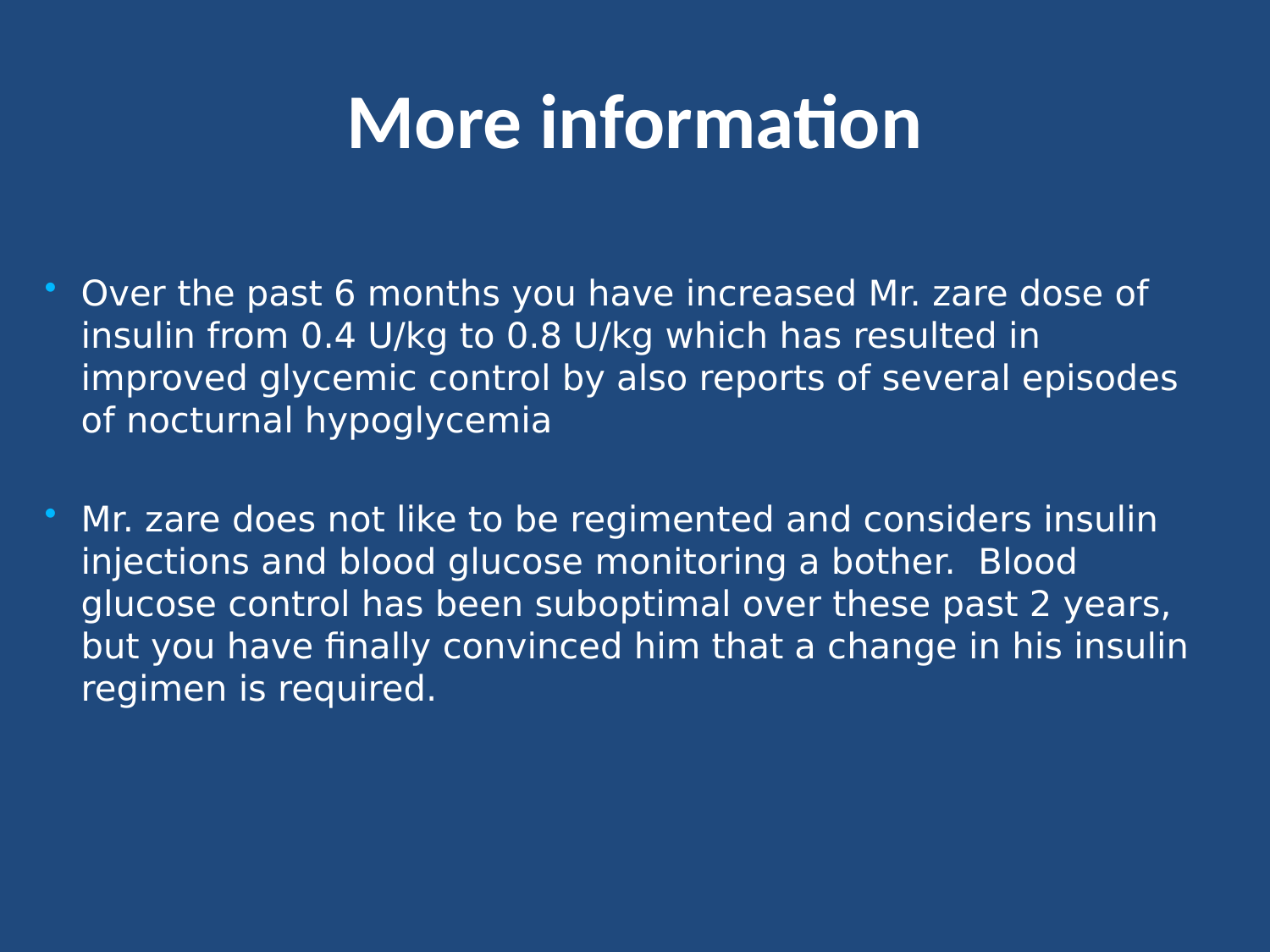

# More information
Over the past 6 months you have increased Mr. zare dose of insulin from 0.4 U/kg to 0.8 U/kg which has resulted in improved glycemic control by also reports of several episodes of nocturnal hypoglycemia

Mr. zare does not like to be regimented and considers insulin injections and blood glucose monitoring a bother.  Blood glucose control has been suboptimal over these past 2 years, but you have finally convinced him that a change in his insulin regimen is required.